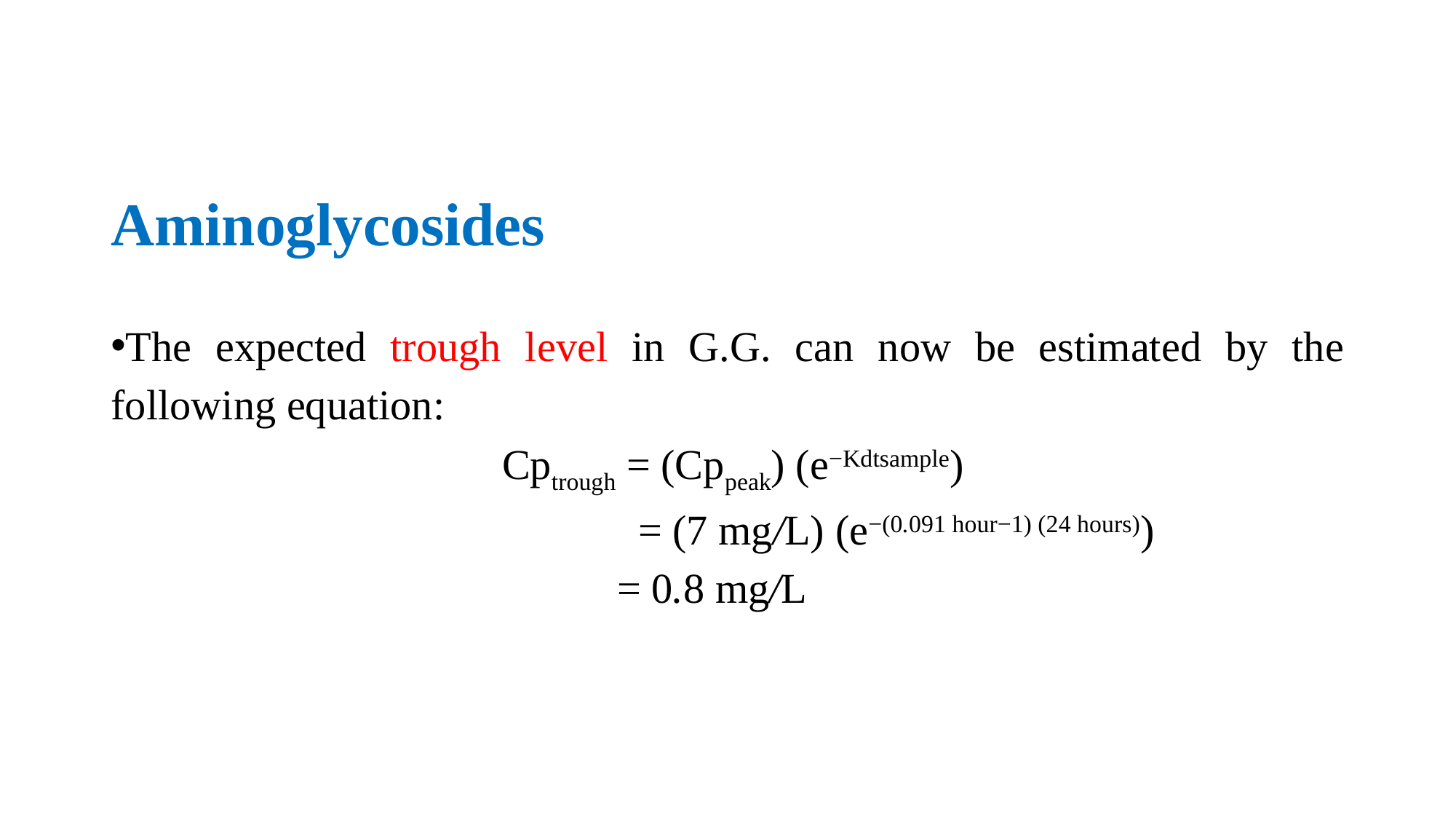

# Aminoglycosides
The expected trough level in G.G. can now be estimated by the following equation:
 Cptrough = (Cppeak) (e−Kdtsample)
                                = (7 mg/L) (e−(0.091 hour−1) (24 hours))
                                                = 0.8 mg/L